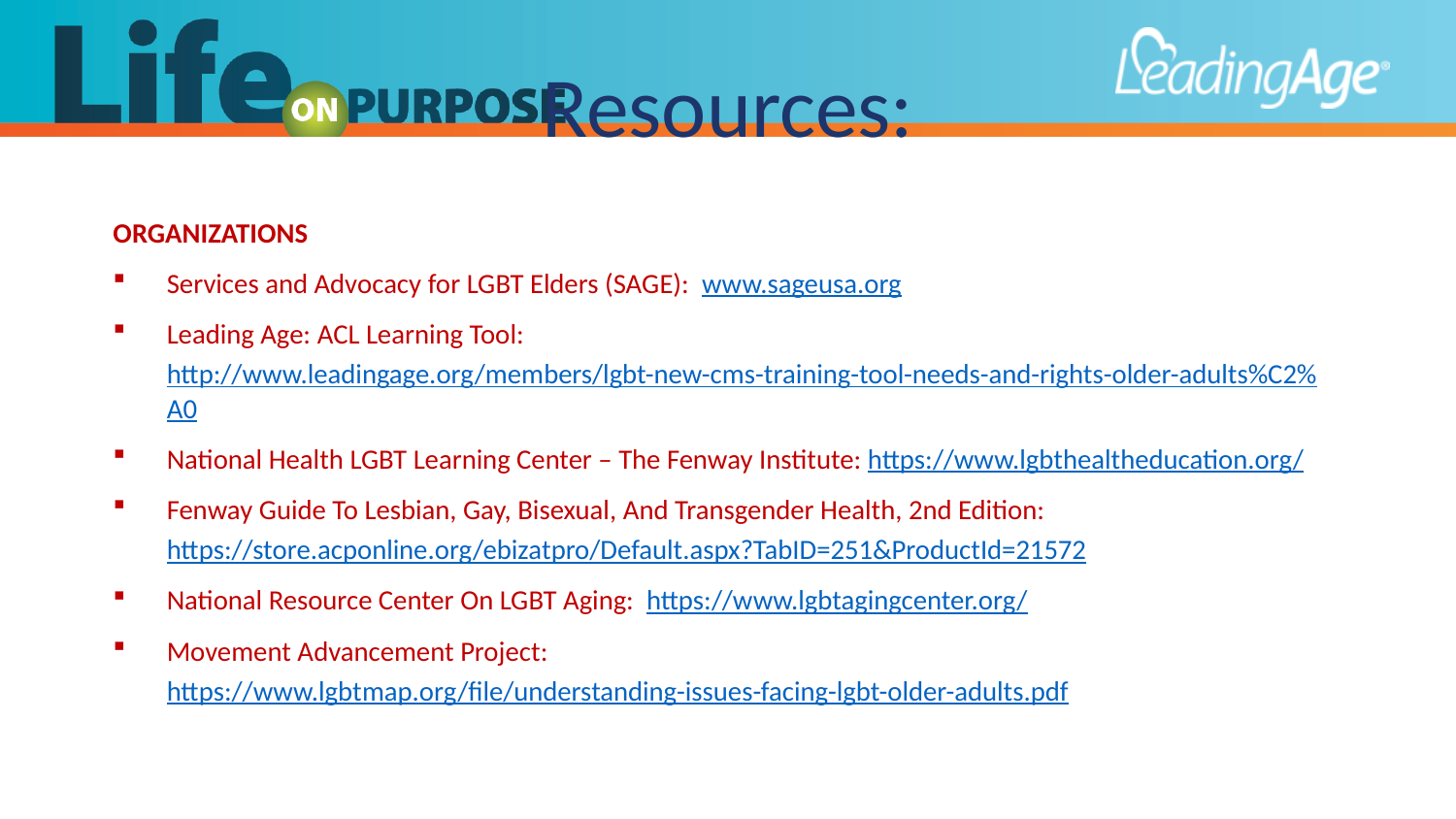

# Resources:
ORGANIZATIONS
Services and Advocacy for LGBT Elders (SAGE):  www.sageusa.org
Leading Age: ACL Learning Tool: http://www.leadingage.org/members/lgbt-new-cms-training-tool-needs-and-rights-older-adults%C2%A0
National Health LGBT Learning Center – The Fenway Institute: https://www.lgbthealtheducation.org/
Fenway Guide To Lesbian, Gay, Bisexual, And Transgender Health, 2nd Edition: https://store.acponline.org/ebizatpro/Default.aspx?TabID=251&ProductId=21572
National Resource Center On LGBT Aging:  https://www.lgbtagingcenter.org/
Movement Advancement Project:  https://www.lgbtmap.org/file/understanding-issues-facing-lgbt-older-adults.pdf